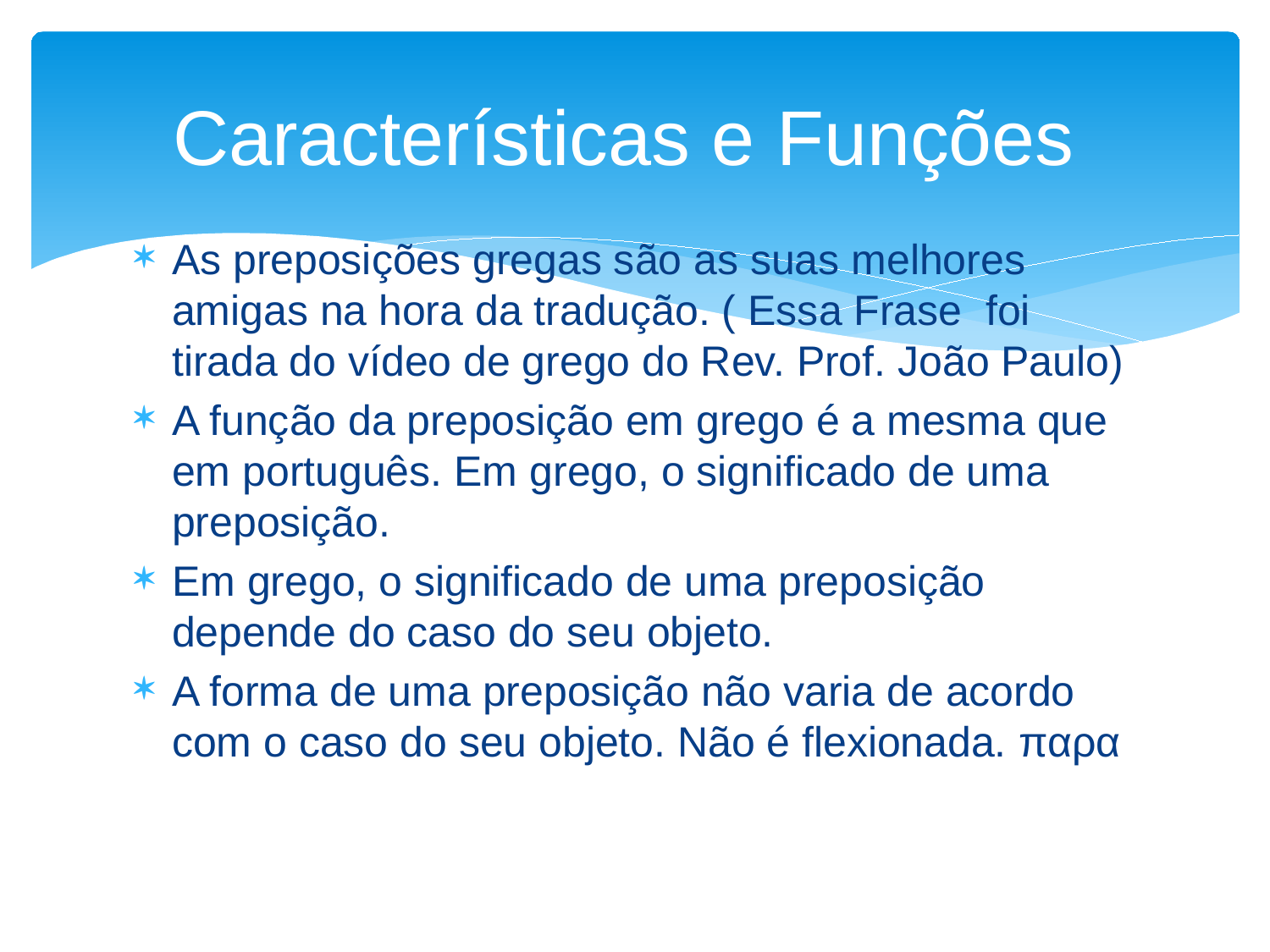

# Características e Funções
As preposições gregas são as suas melhores amigas na hora da tradução. ( Essa Frase  foi tirada do vídeo de grego do Rev. Prof. João Paulo)
A função da preposição em grego é a mesma que em português. Em grego, o significado de uma preposição.
Em grego, o significado de uma preposição depende do caso do seu objeto.
A forma de uma preposição não varia de acordo com o caso do seu objeto. Não é flexionada. παρα